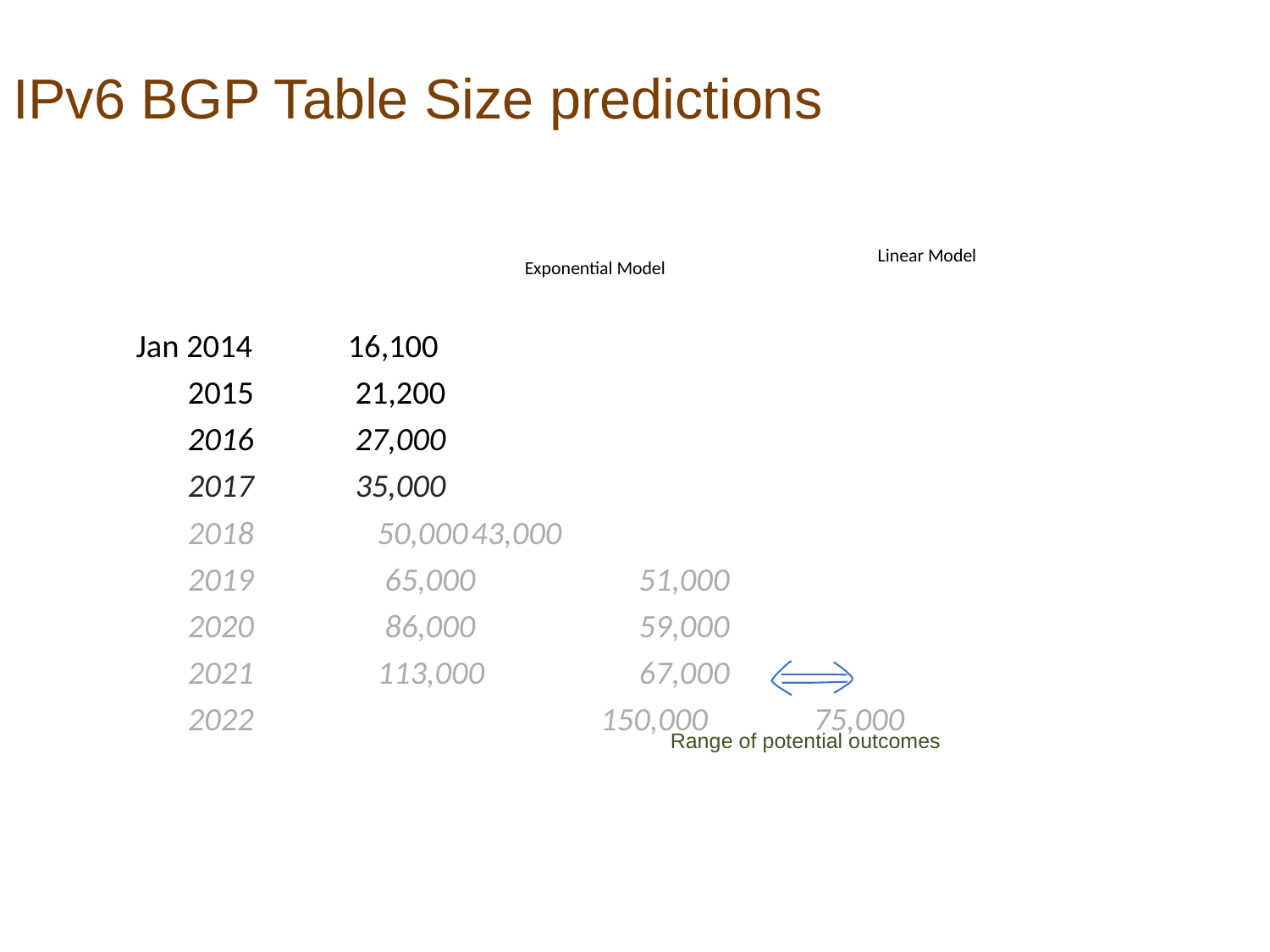

# IPv6 BGP Table Size predictions
Linear Model
Exponential Model
Jan 2014	      16,100
       2015	       21,200
       2016	       27,000
       2017	       35,000
       2018			          50,000		43,000
       2019			           65,000 		51,000
       2020			           86,000 		59,000
       2021			          113,000 		67,000
       2022                                               150,000             	 75,000

Range of potential outcomes